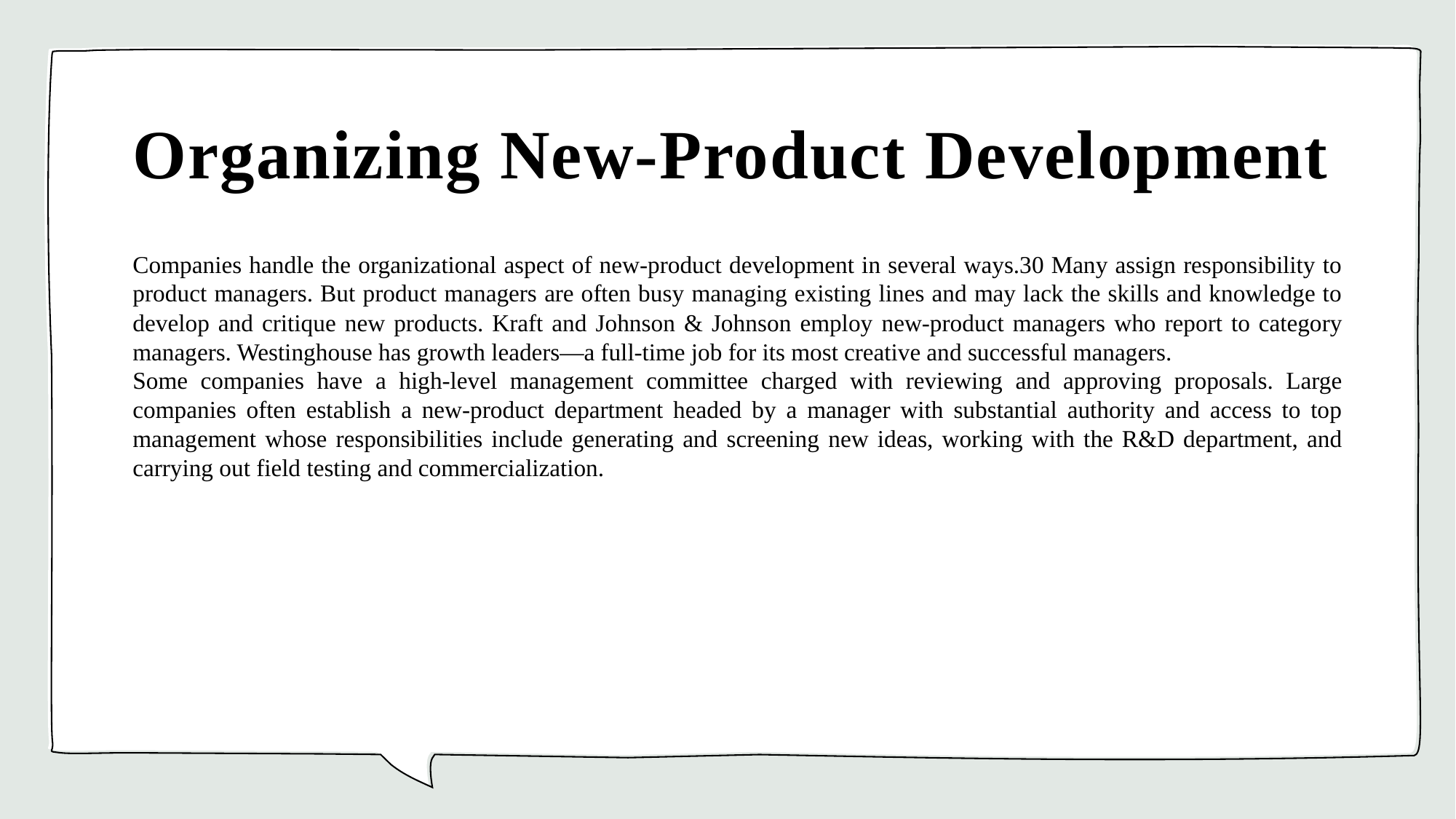

# Organizing New-Product Development

Companies handle the organizational aspect of new-product development in several ways.30 Many assign responsibility to product managers. But product managers are often busy managing existing lines and may lack the skills and knowledge to develop and critique new products. Kraft and Johnson & Johnson employ new-product managers who report to category managers. Westinghouse has growth leaders—a full-time job for its most creative and successful managers.
Some companies have a high-level management committee charged with reviewing and approving proposals. Large companies often establish a new-product department headed by a manager with substantial authority and access to top management whose responsibilities include generating and screening new ideas, working with the R&D department, and carrying out field testing and commercialization.